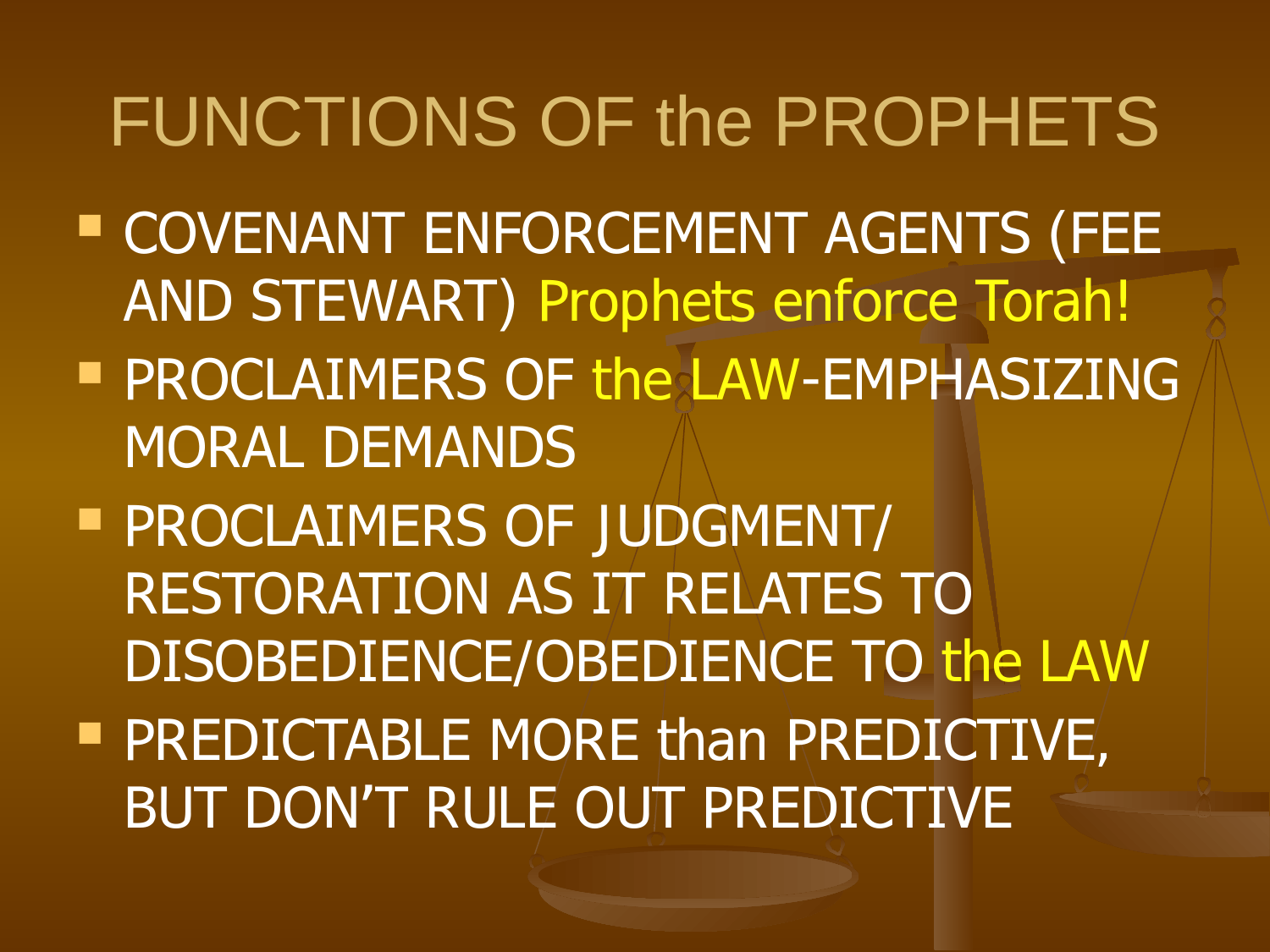

# FUNCTIONS OF the PROPHETS
COVENANT ENFORCEMENT AGENTS (FEE AND STEWART) Prophets enforce Torah!
PROCLAIMERS OF the LAW-EMPHASIZING MORAL DEMANDS
PROCLAIMERS OF JUDGMENT/ RESTORATION AS IT RELATES TO DISOBEDIENCE/OBEDIENCE TO the LAW
PREDICTABLE MORE than PREDICTIVE, BUT DON’T RULE OUT PREDICTIVE